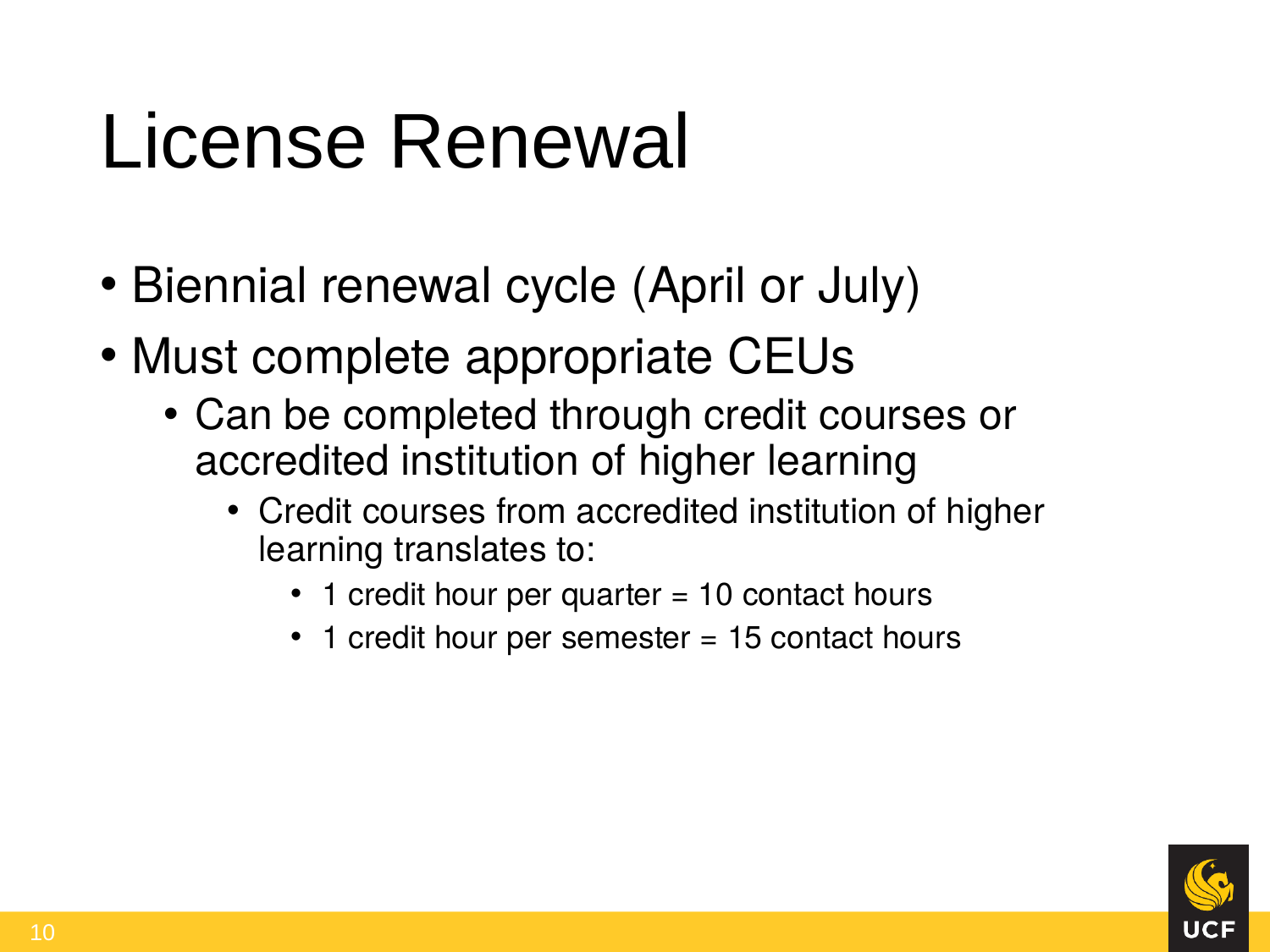

# License Renewal
Biennial renewal cycle (April or July)
Must complete appropriate CEUs
Can be completed through credit courses or accredited institution of higher learning
Credit courses from accredited institution of higher learning translates to:
1 credit hour per quarter = 10 contact hours
1 credit hour per semester = 15 contact hours

 10